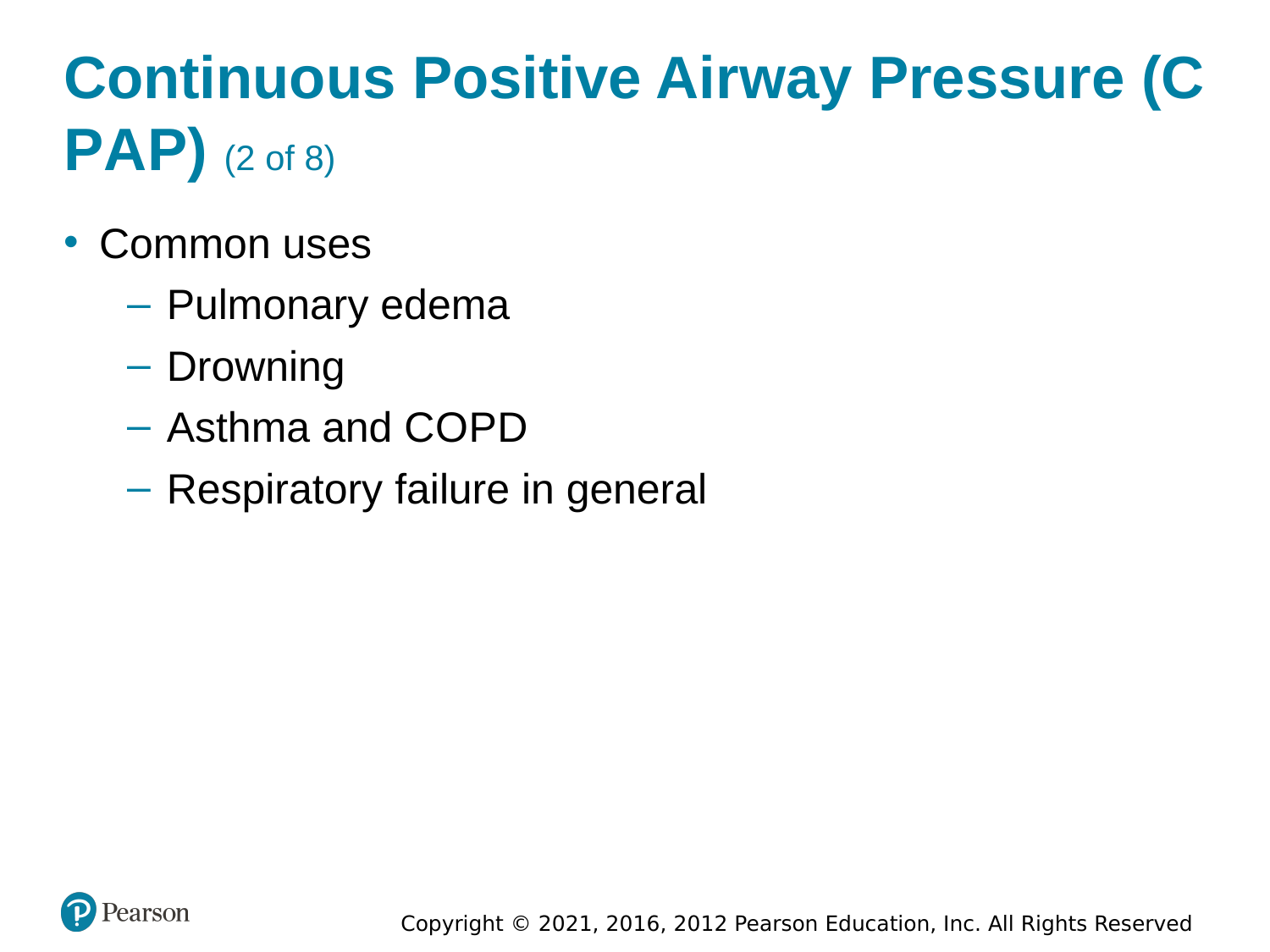

# Continuous Positive Airway Pressure (C P A P) (2 of 8)
Common uses
Pulmonary edema
Drowning
Asthma and C O P D
Respiratory failure in general